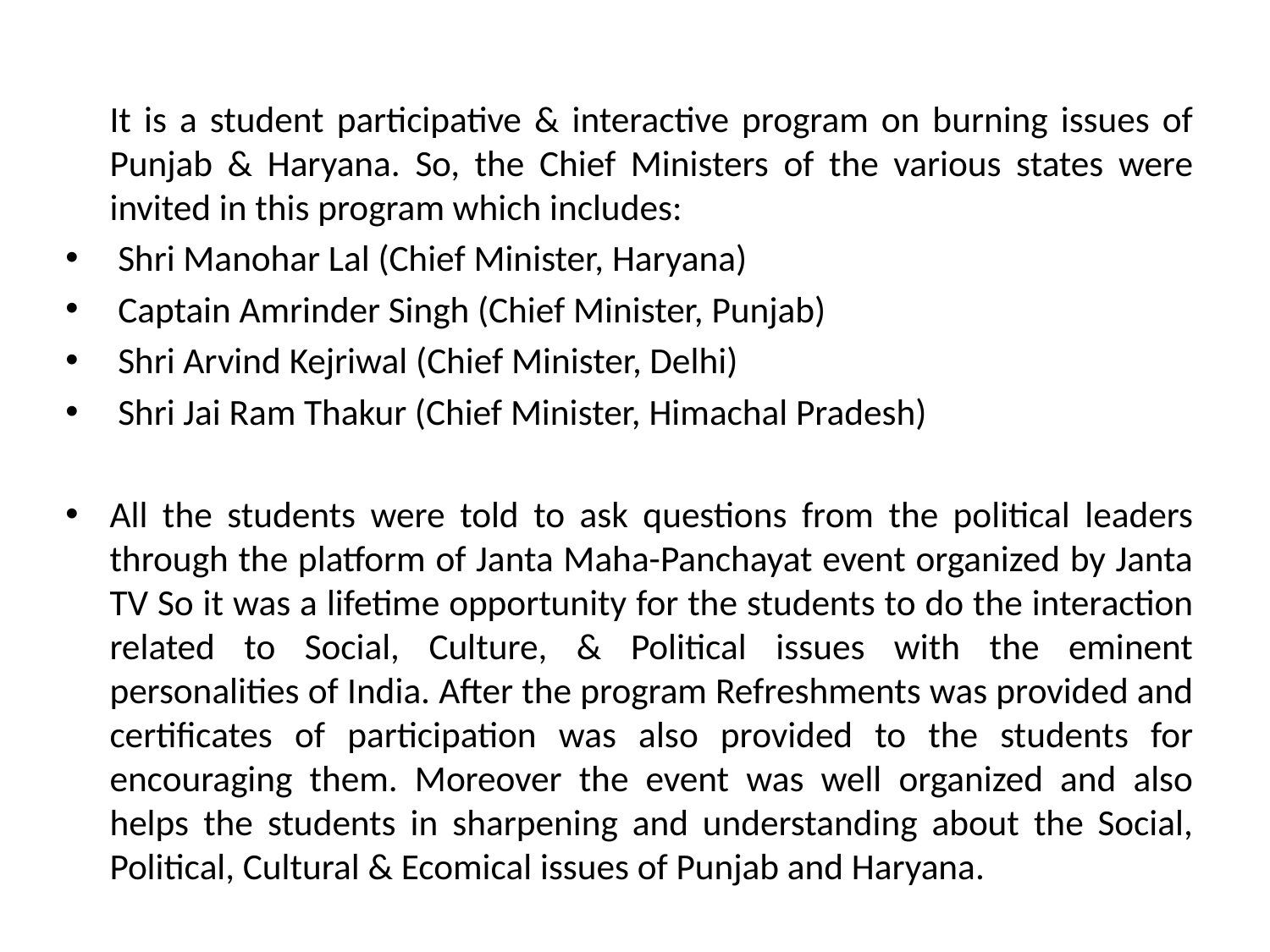

It is a student participative & interactive program on burning issues of Punjab & Haryana. So, the Chief Ministers of the various states were invited in this program which includes:
 Shri Manohar Lal (Chief Minister, Haryana)
 Captain Amrinder Singh (Chief Minister, Punjab)
 Shri Arvind Kejriwal (Chief Minister, Delhi)
 Shri Jai Ram Thakur (Chief Minister, Himachal Pradesh)

All the students were told to ask questions from the political leaders through the platform of Janta Maha-Panchayat event organized by Janta TV So it was a lifetime opportunity for the students to do the interaction related to Social, Culture, & Political issues with the eminent personalities of India. After the program Refreshments was provided and certificates of participation was also provided to the students for encouraging them. Moreover the event was well organized and also helps the students in sharpening and understanding about the Social, Political, Cultural & Ecomical issues of Punjab and Haryana.